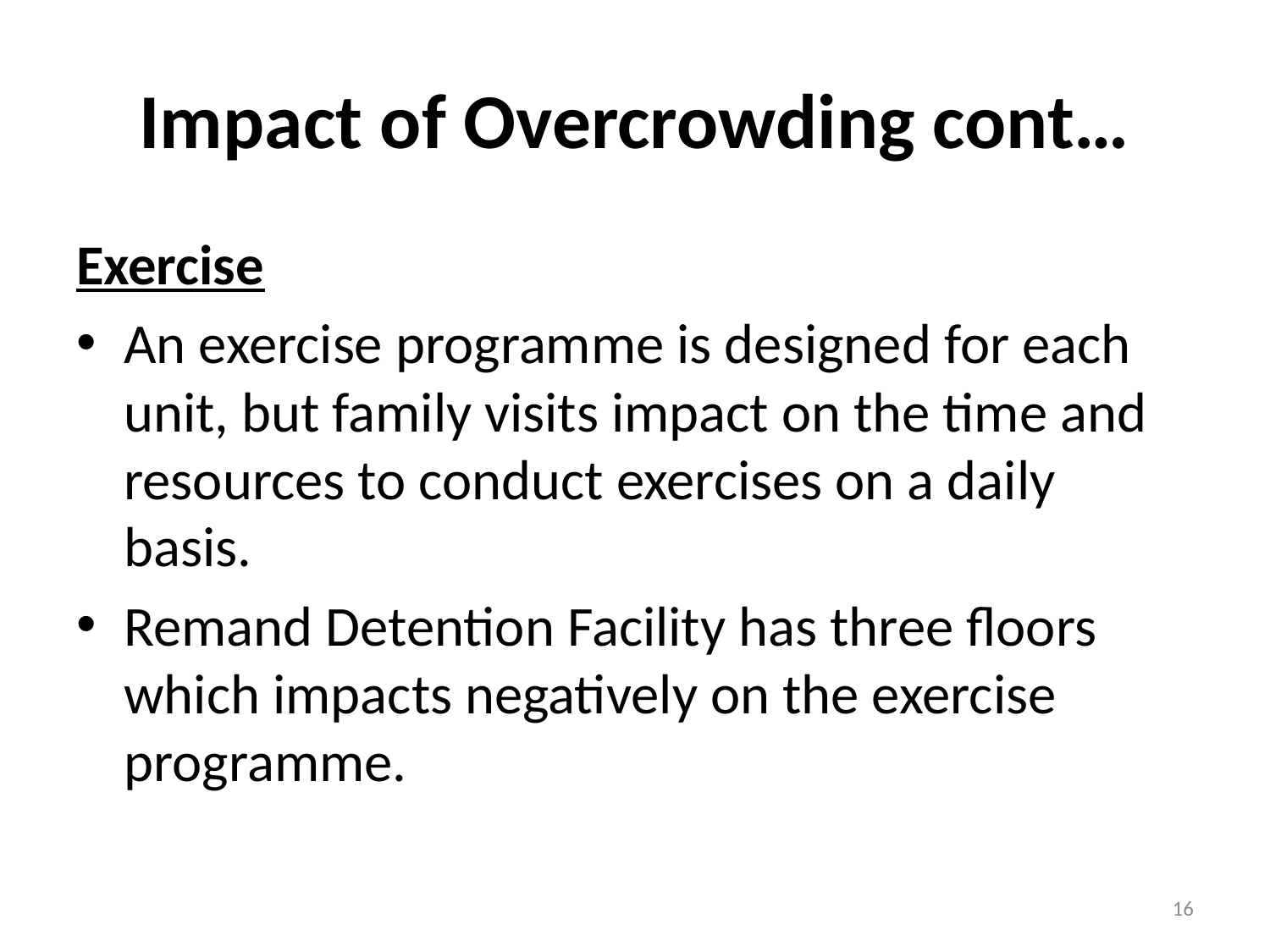

# Impact of Overcrowding cont…
Exercise
An exercise programme is designed for each unit, but family visits impact on the time and resources to conduct exercises on a daily basis.
Remand Detention Facility has three floors which impacts negatively on the exercise programme.

16